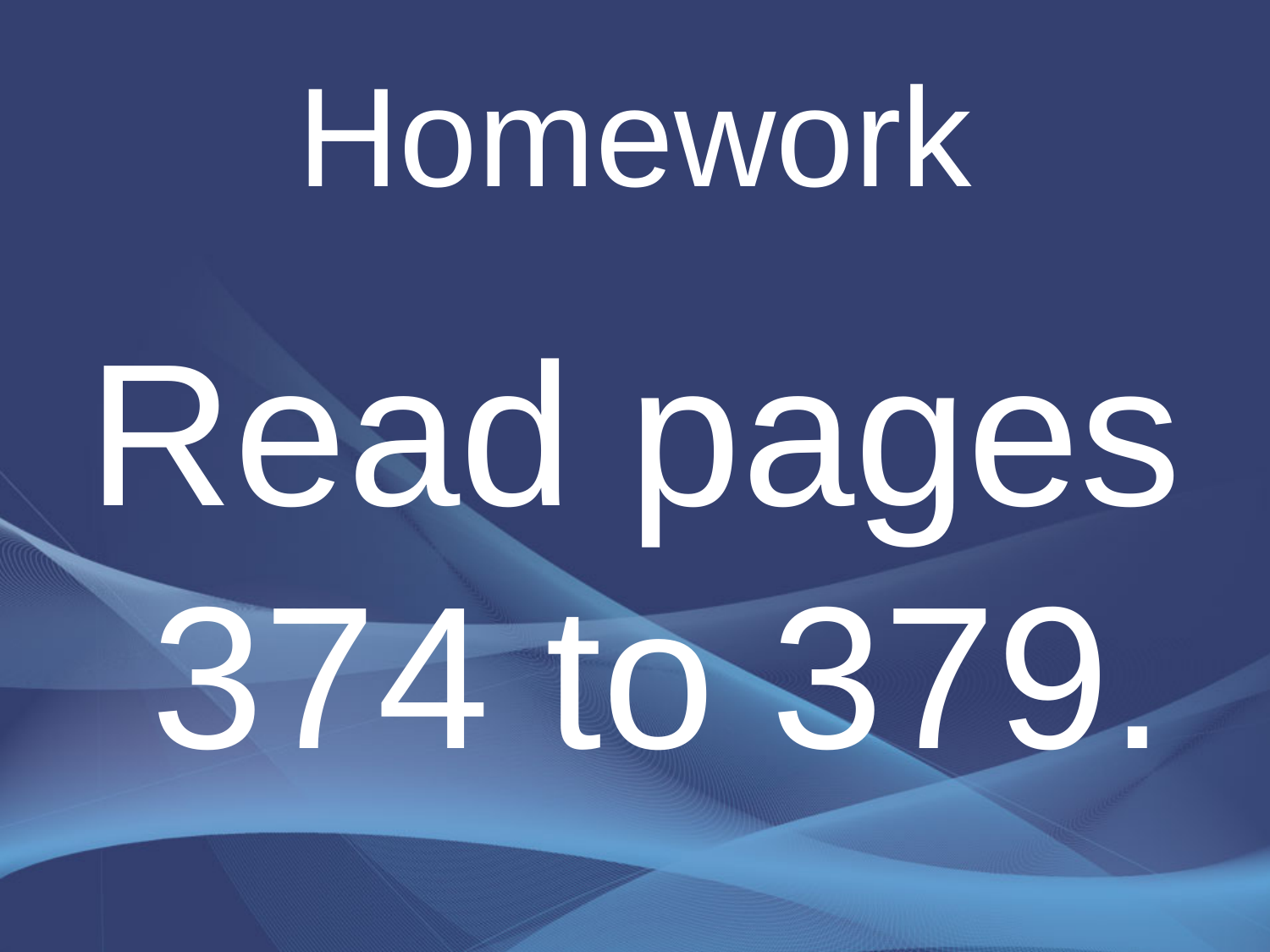

# Homework
Read pages 374 to 379.